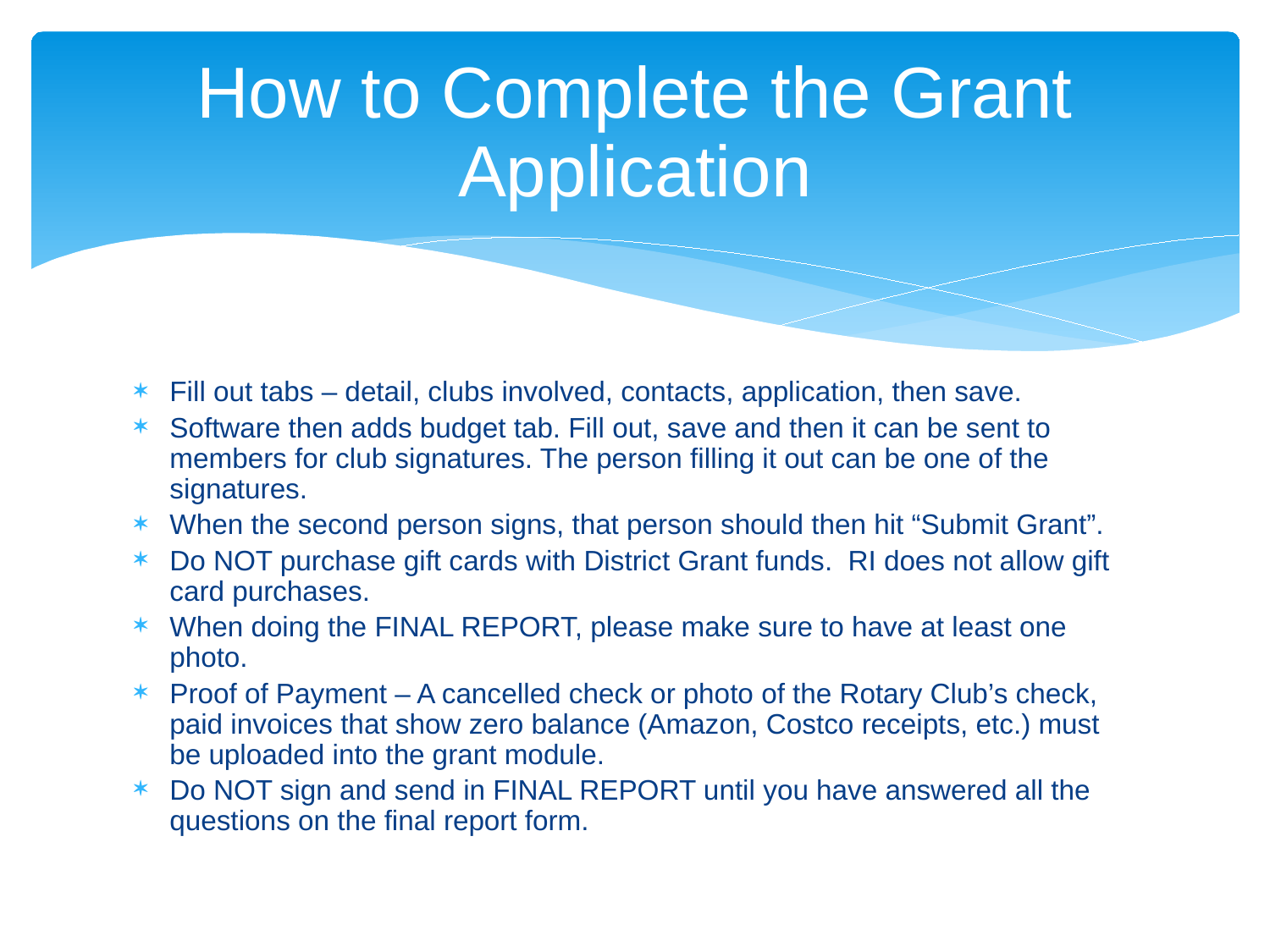

# How to Complete the Grant Application
Fill out tabs – detail, clubs involved, contacts, application, then save.
Software then adds budget tab. Fill out, save and then it can be sent to members for club signatures. The person filling it out can be one of the signatures.
When the second person signs, that person should then hit “Submit Grant”.
Do NOT purchase gift cards with District Grant funds.  RI does not allow gift card purchases.
When doing the FINAL REPORT, please make sure to have at least one photo.
Proof of Payment – A cancelled check or photo of the Rotary Club’s check, paid invoices that show zero balance (Amazon, Costco receipts, etc.) must be uploaded into the grant module.
Do NOT sign and send in FINAL REPORT until you have answered all the questions on the final report form.